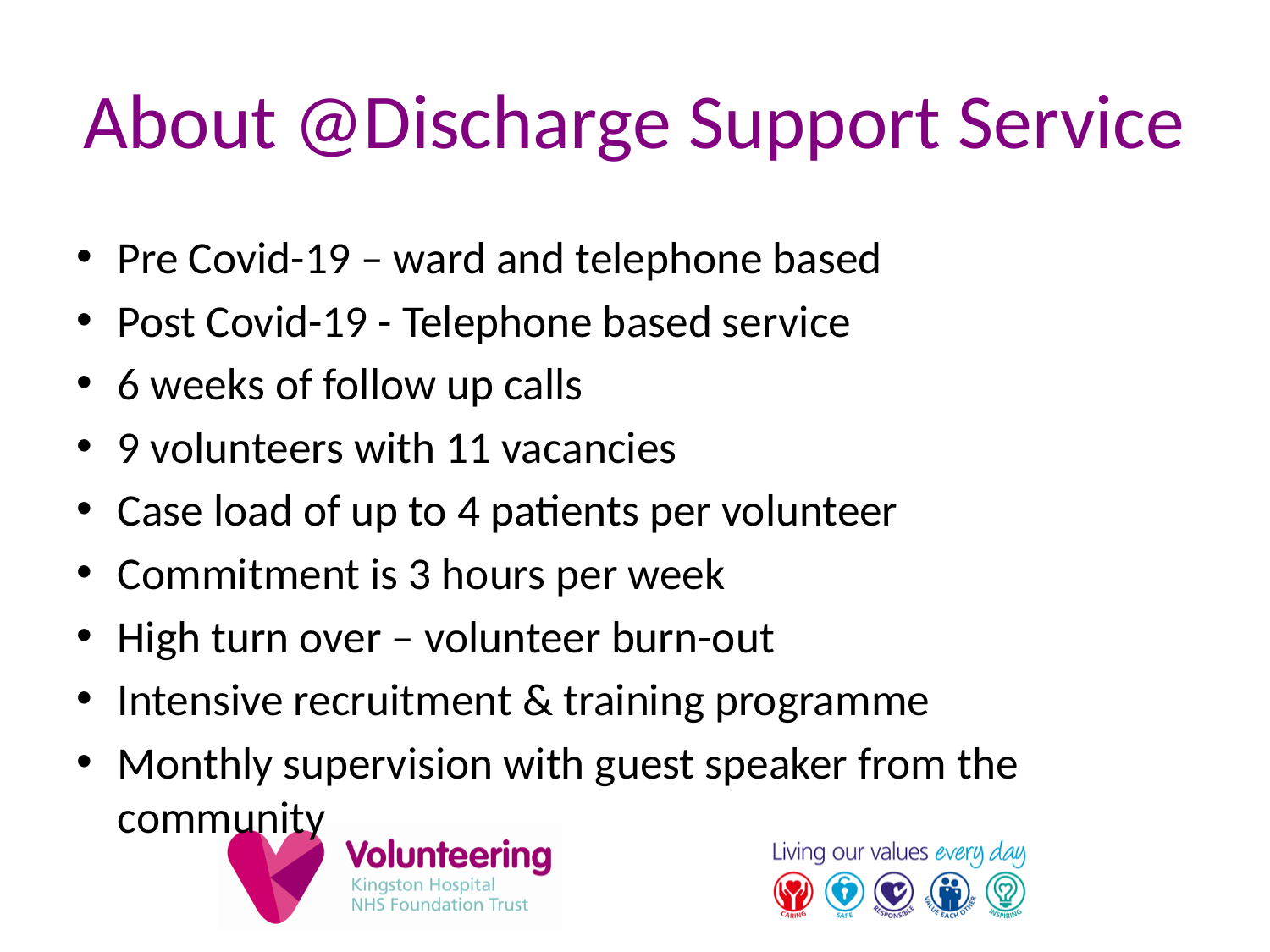

# About @Discharge Support Service
Pre Covid-19 – ward and telephone based
Post Covid-19 - Telephone based service
6 weeks of follow up calls
9 volunteers with 11 vacancies
Case load of up to 4 patients per volunteer
Commitment is 3 hours per week
High turn over – volunteer burn-out
Intensive recruitment & training programme
Monthly supervision with guest speaker from the community